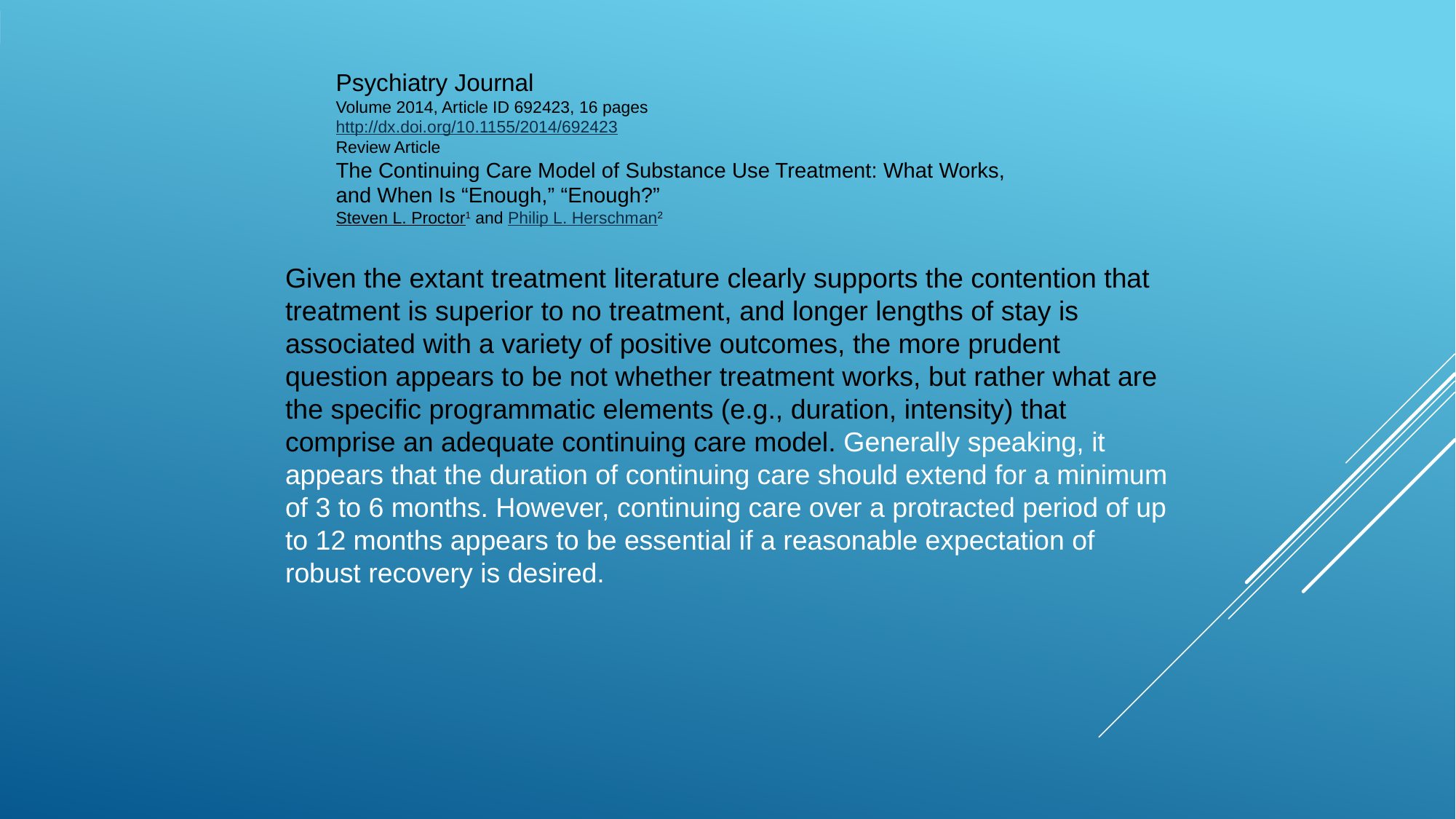

Psychiatry Journal
Volume 2014, Article ID 692423, 16 pages
http://dx.doi.org/10.1155/2014/692423
Review Article
The Continuing Care Model of Substance Use Treatment: What Works, and When Is “Enough,” “Enough?”
Steven L. Proctor1 and Philip L. Herschman2
Given the extant treatment literature clearly supports the contention that treatment is superior to no treatment, and longer lengths of stay is associated with a variety of positive outcomes, the more prudent question appears to be not whether treatment works, but rather what are the specific programmatic elements (e.g., duration, intensity) that comprise an adequate continuing care model. Generally speaking, it appears that the duration of continuing care should extend for a minimum of 3 to 6 months. However, continuing care over a protracted period of up to 12 months appears to be essential if a reasonable expectation of robust recovery is desired.